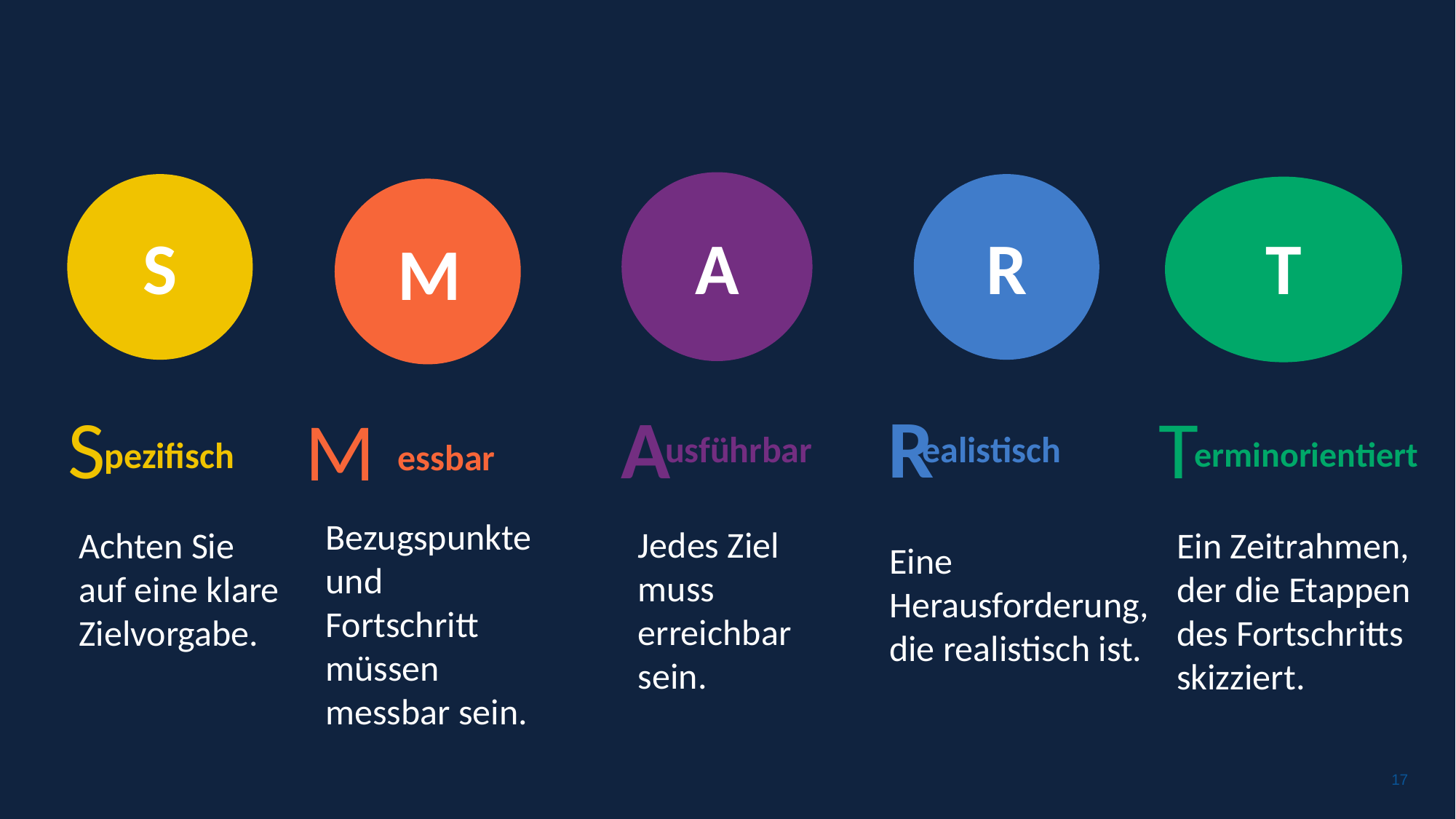

A
A
usführbar
Jedes Ziel muss erreichbar sein.

S
S
pezifisch
Achten Sie auf eine klare Zielvorgabe.

R
R
ealistisch
Eine Herausforderung, die realistisch ist.

T
T
erminorientiert
Ein Zeitrahmen, der die Etappen des Fortschritts skizziert.

M
M
essbar
Bezugspunkte und Fortschritt müssen messbar sein.